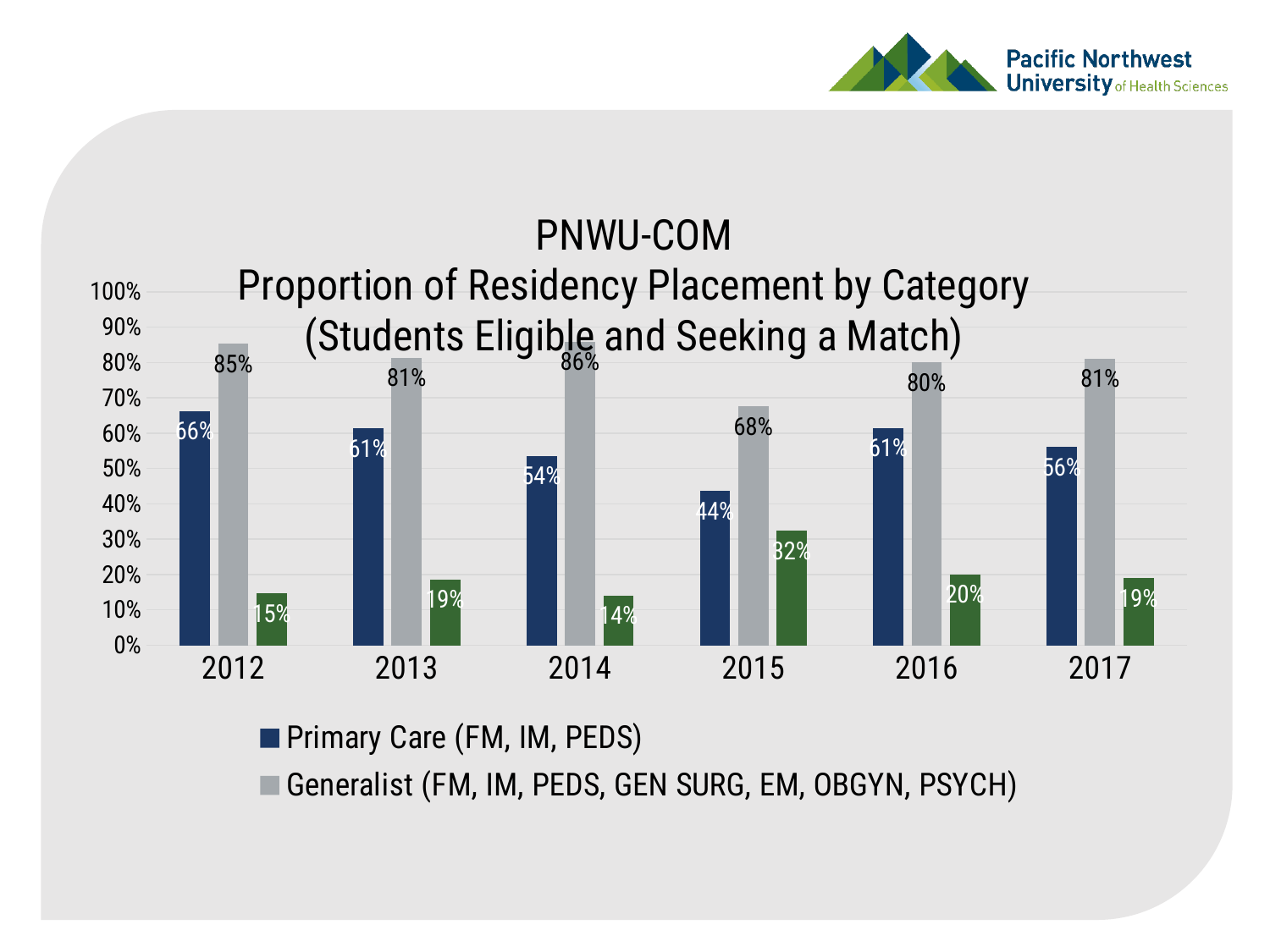

### Chart: PNWU-COM
Proportion of Residency Placement by Category
(Students Eligible and Seeking a Match)

| Category | Primary Care (FM, IM, PEDS) | Generalist (FM, IM, PEDS, GEN SURG, EM, OBGYN, PSYCH) | Other |
|---|---|---|---|
| 2012 | 0.6617647058823529 | 0.8529411764705882 | 0.14705882352941177 |
| 2013 | 0.6133333333333333 | 0.8133333333333334 | 0.18666666666666668 |
| 2014 | 0.5352112676056338 | 0.8591549295774648 | 0.14084507042253522 |
| 2015 | 0.43661971830985913 | 0.676056338028169 | 0.323943661971831 |
| 2016 | 0.6142857142857143 | 0.8 | 0.2 |
| 2017 | 0.5606060606060606 | 0.8106060606060606 | 0.1893939393939394 |